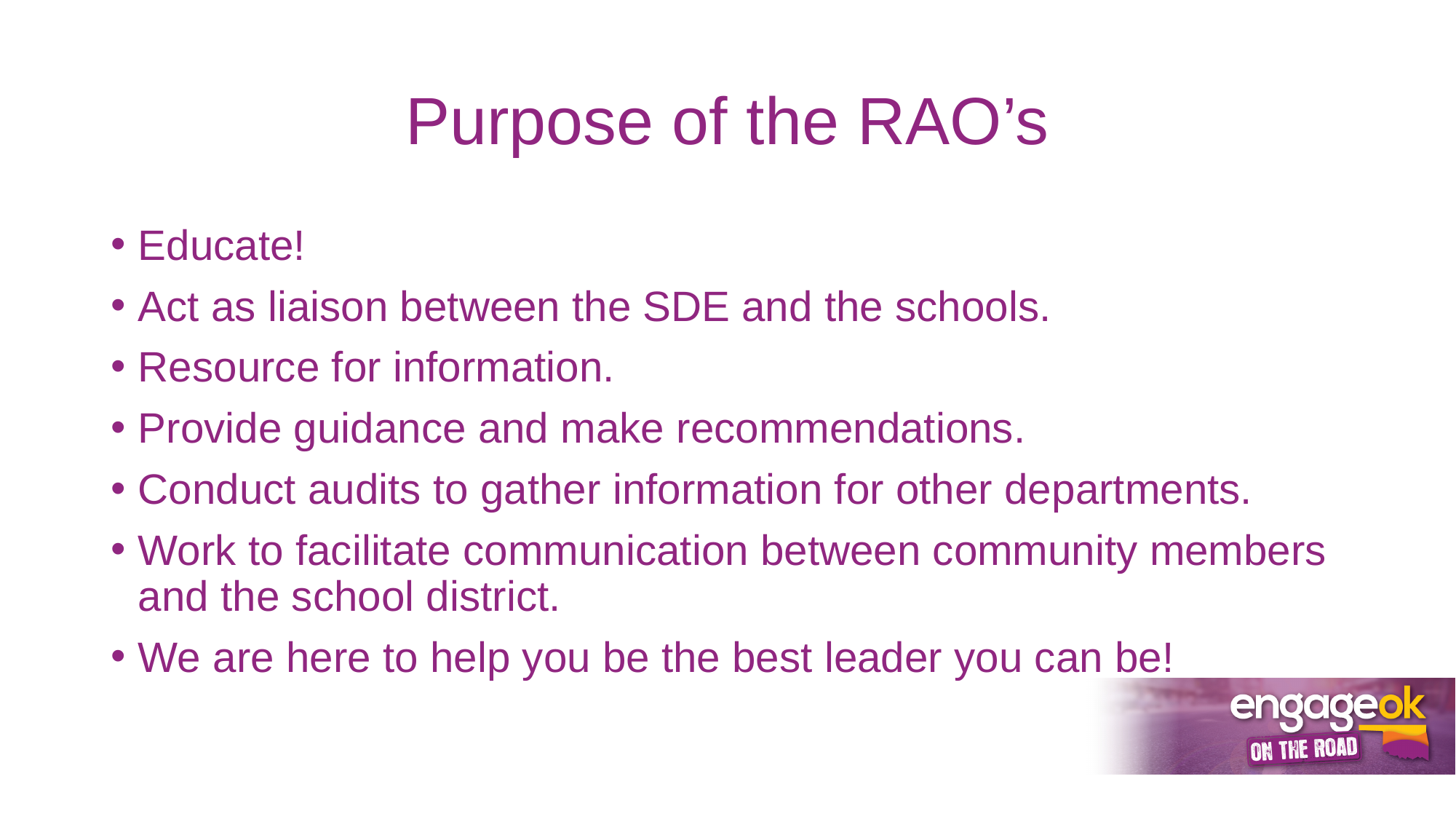

# Purpose of the RAO’s
Educate!
Act as liaison between the SDE and the schools.
Resource for information.
Provide guidance and make recommendations.
Conduct audits to gather information for other departments.
Work to facilitate communication between community members and the school district.
We are here to help you be the best leader you can be!